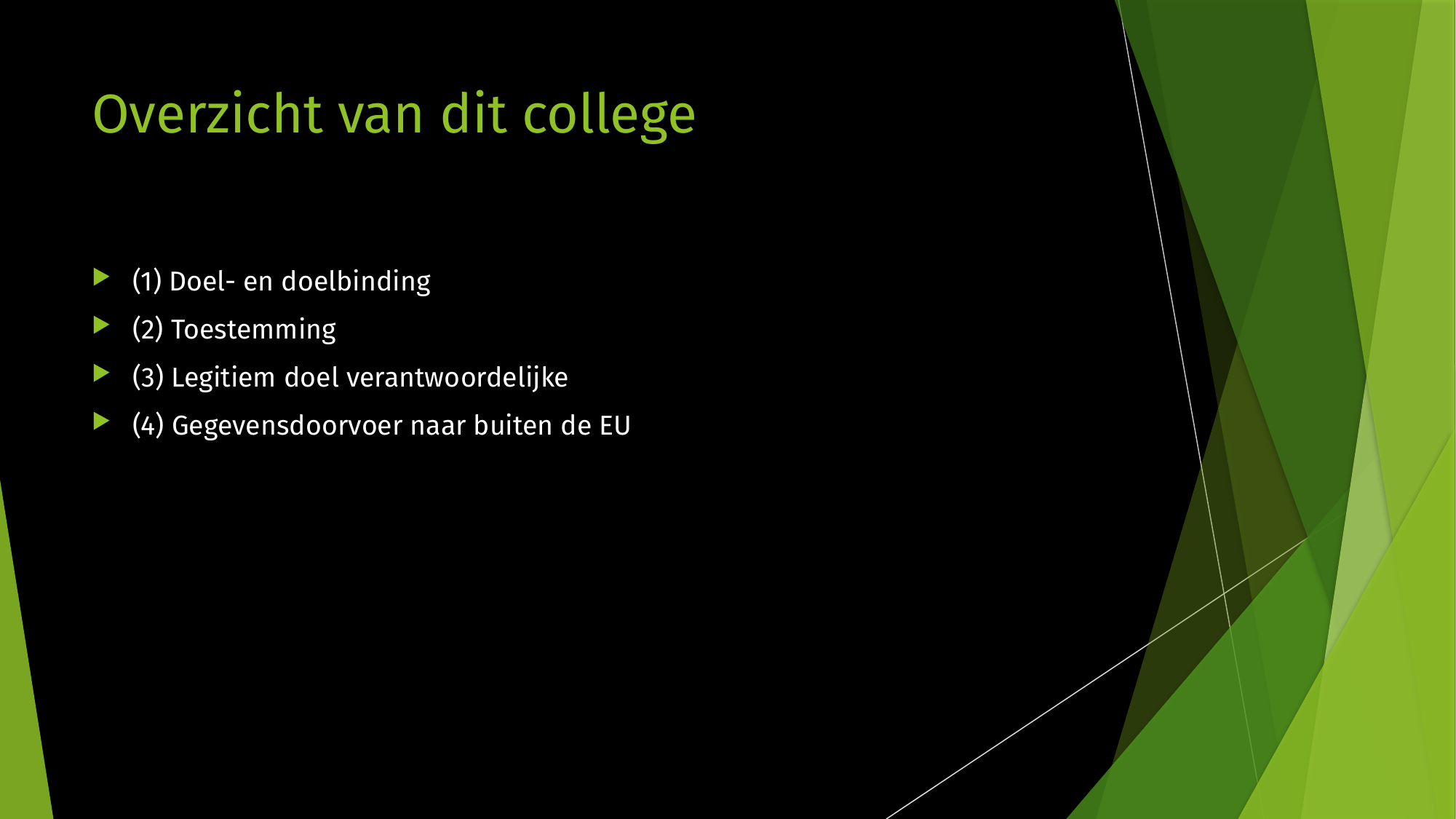

# Overzicht van dit college
(1) Doel- en doelbinding
(2) Toestemming
(3) Legitiem doel verantwoordelijke
(4) Gegevensdoorvoer naar buiten de EU